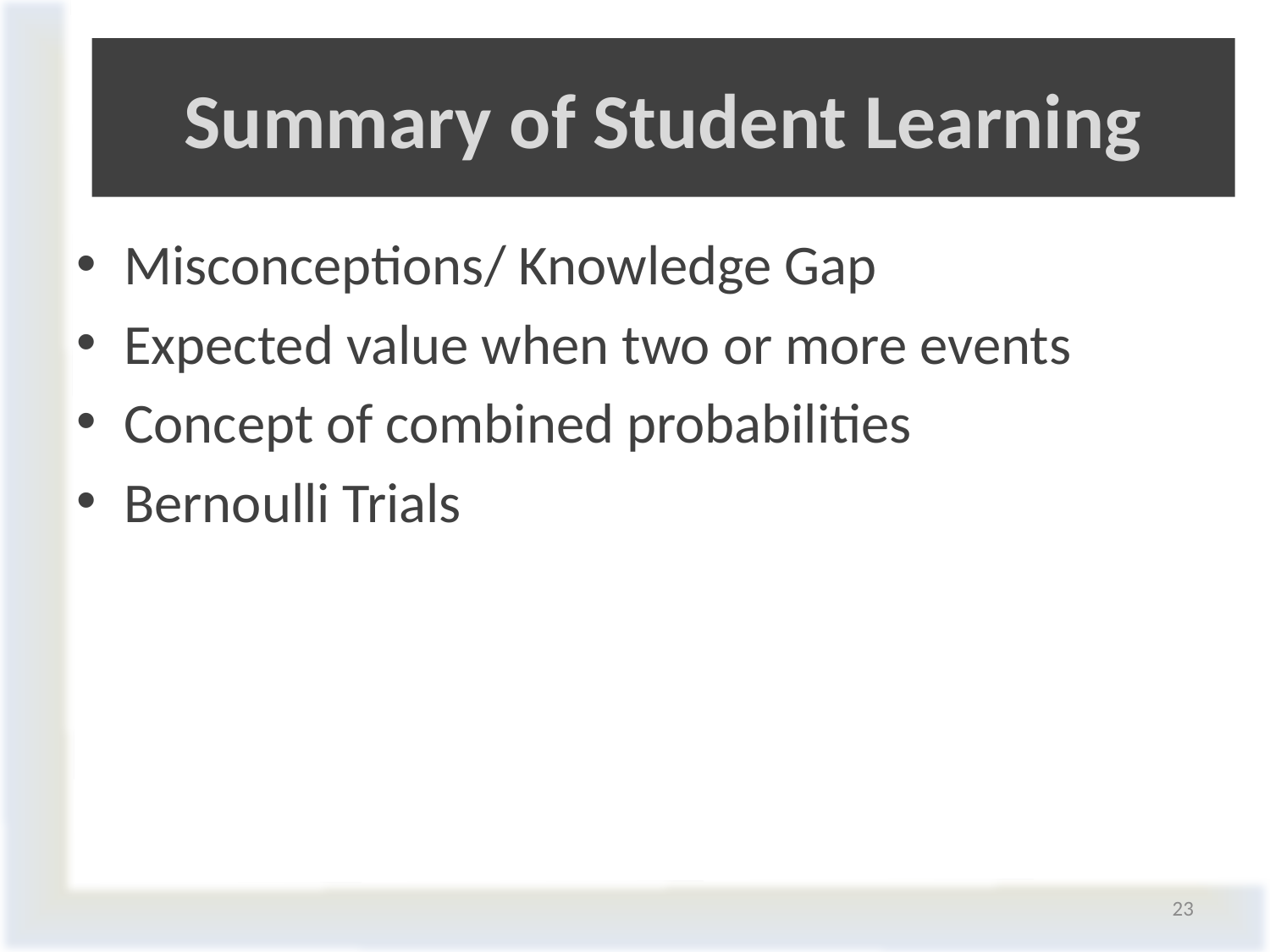

# Summary of Student Learning
Misconceptions/ Knowledge Gap
Expected value when two or more events
Concept of combined probabilities
Bernoulli Trials
23